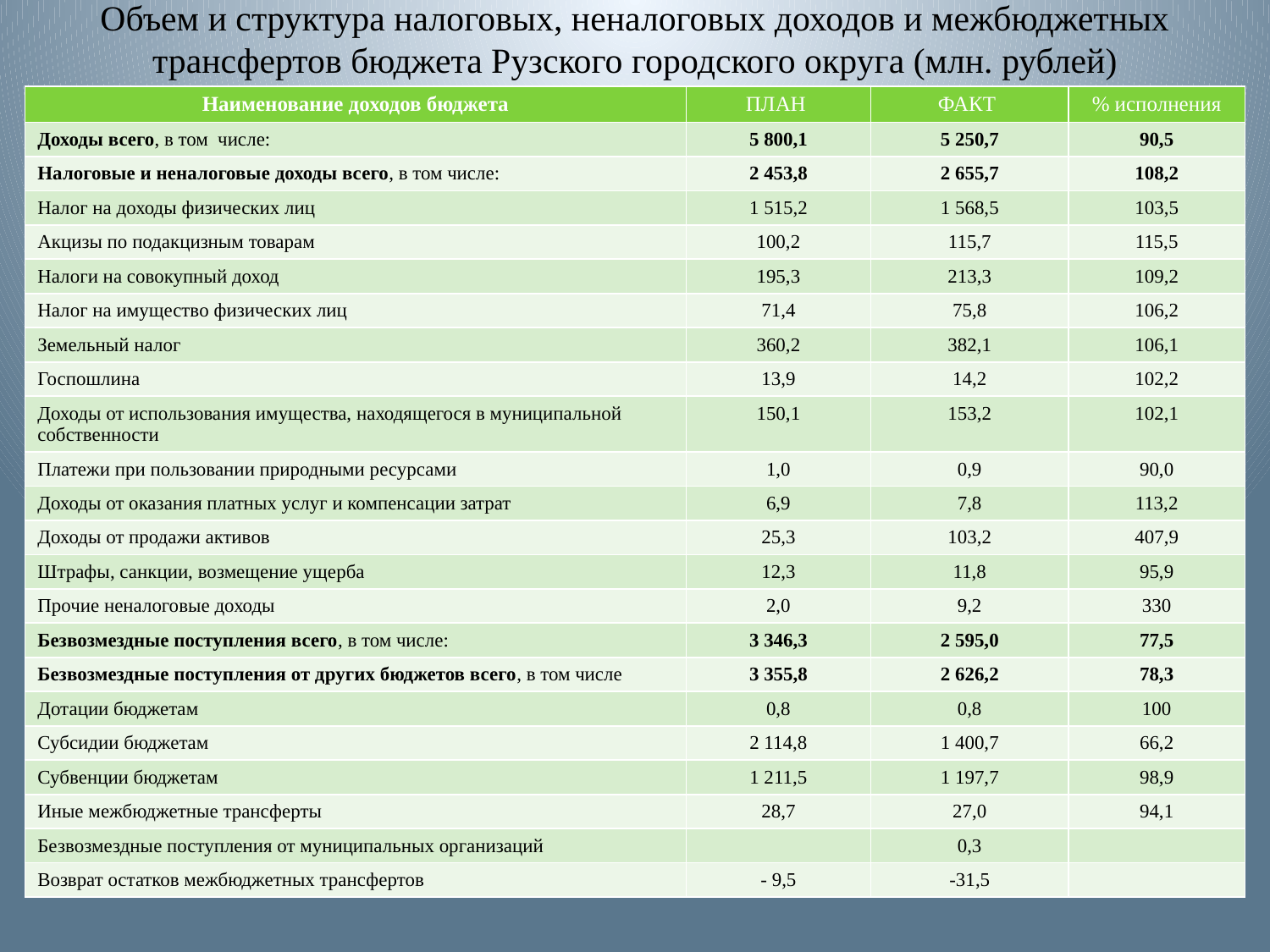

# Объем и структура налоговых, неналоговых доходов и межбюджетных трансфертов бюджета Рузского городского округа (млн. рублей)
| Наименование доходов бюджета | ПЛАН | ФАКТ | % исполнения |
| --- | --- | --- | --- |
| Доходы всего, в том числе: | 5 800,1 | 5 250,7 | 90,5 |
| Налоговые и неналоговые доходы всего, в том числе: | 2 453,8 | 2 655,7 | 108,2 |
| Налог на доходы физических лиц | 1 515,2 | 1 568,5 | 103,5 |
| Акцизы по подакцизным товарам | 100,2 | 115,7 | 115,5 |
| Налоги на совокупный доход | 195,3 | 213,3 | 109,2 |
| Налог на имущество физических лиц | 71,4 | 75,8 | 106,2 |
| Земельный налог | 360,2 | 382,1 | 106,1 |
| Госпошлина | 13,9 | 14,2 | 102,2 |
| Доходы от использования имущества, находящегося в муниципальной собственности | 150,1 | 153,2 | 102,1 |
| Платежи при пользовании природными ресурсами | 1,0 | 0,9 | 90,0 |
| Доходы от оказания платных услуг и компенсации затрат | 6,9 | 7,8 | 113,2 |
| Доходы от продажи активов | 25,3 | 103,2 | 407,9 |
| Штрафы, санкции, возмещение ущерба | 12,3 | 11,8 | 95,9 |
| Прочие неналоговые доходы | 2,0 | 9,2 | 330 |
| Безвозмездные поступления всего, в том числе: | 3 346,3 | 2 595,0 | 77,5 |
| Безвозмездные поступления от других бюджетов всего, в том числе | 3 355,8 | 2 626,2 | 78,3 |
| Дотации бюджетам | 0,8 | 0,8 | 100 |
| Субсидии бюджетам | 2 114,8 | 1 400,7 | 66,2 |
| Субвенции бюджетам | 1 211,5 | 1 197,7 | 98,9 |
| Иные межбюджетные трансферты | 28,7 | 27,0 | 94,1 |
| Безвозмездные поступления от муниципальных организаций |  | 0,3 |  |
| Возврат остатков межбюджетных трансфертов | - 9,5 | -31,5 |  |